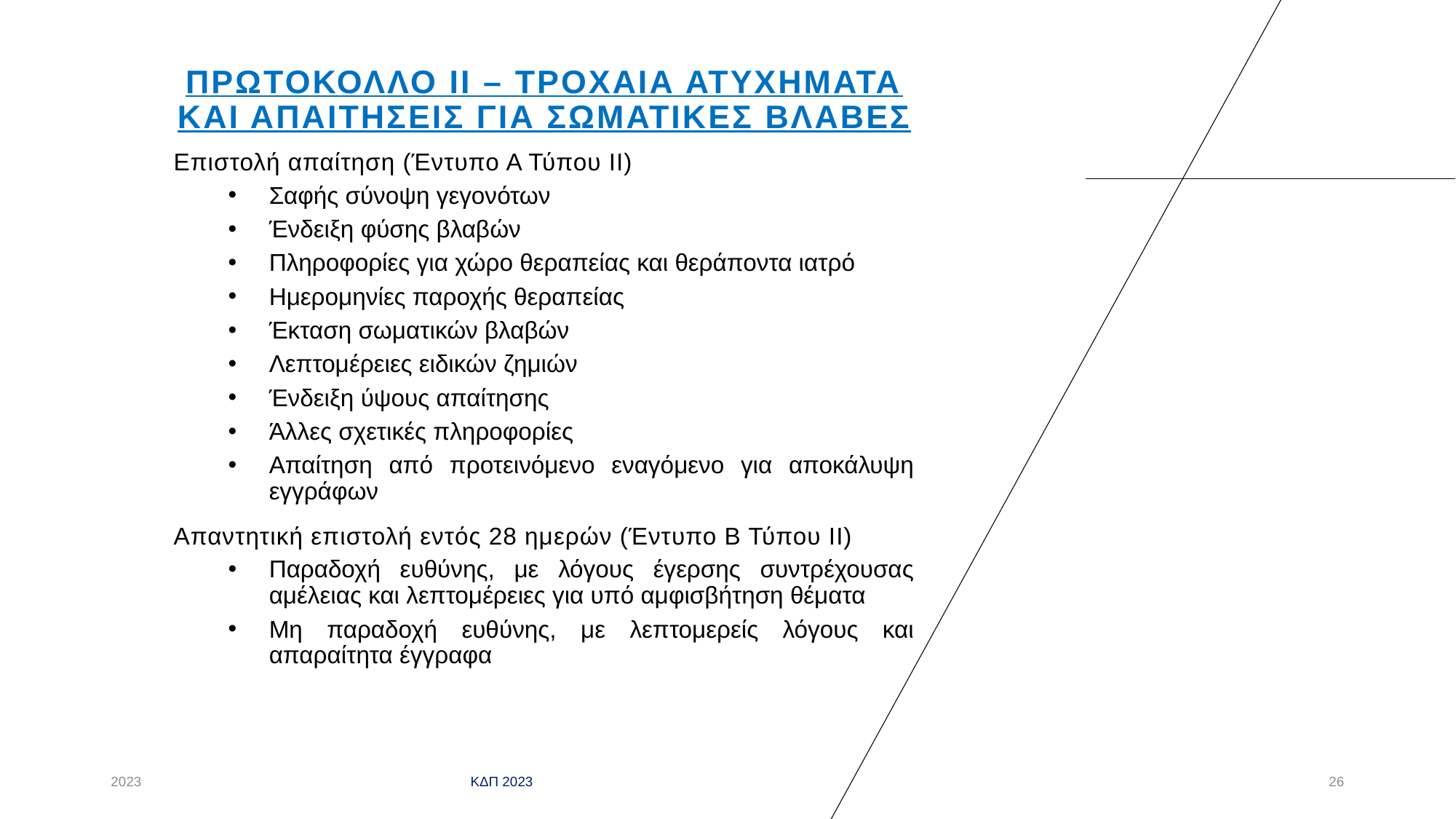

# Πρωτοκολλο ΙΙ – τροχαια ατυχηματα και απαιτησεισ για σωματικεσ βλαβεσ
Επιστολή απαίτηση (Έντυπο Α Τύπου ΙΙ)
Σαφής σύνοψη γεγονότων
Ένδειξη φύσης βλαβών
Πληροφορίες για χώρο θεραπείας και θεράποντα ιατρό
Ημερομηνίες παροχής θεραπείας
Έκταση σωματικών βλαβών
Λεπτομέρειες ειδικών ζημιών
Ένδειξη ύψους απαίτησης
Άλλες σχετικές πληροφορίες
Απαίτηση από προτεινόμενο εναγόμενο για αποκάλυψη εγγράφων
Απαντητική επιστολή εντός 28 ημερών (Έντυπο Β Τύπου ΙΙ)
Παραδοχή ευθύνης, με λόγους έγερσης συντρέχουσας αμέλειας και λεπτομέρειες για υπό αμφισβήτηση θέματα
Μη παραδοχή ευθύνης, με λεπτομερείς λόγους και απαραίτητα έγγραφα

2023
ΚΔΠ 2023
26